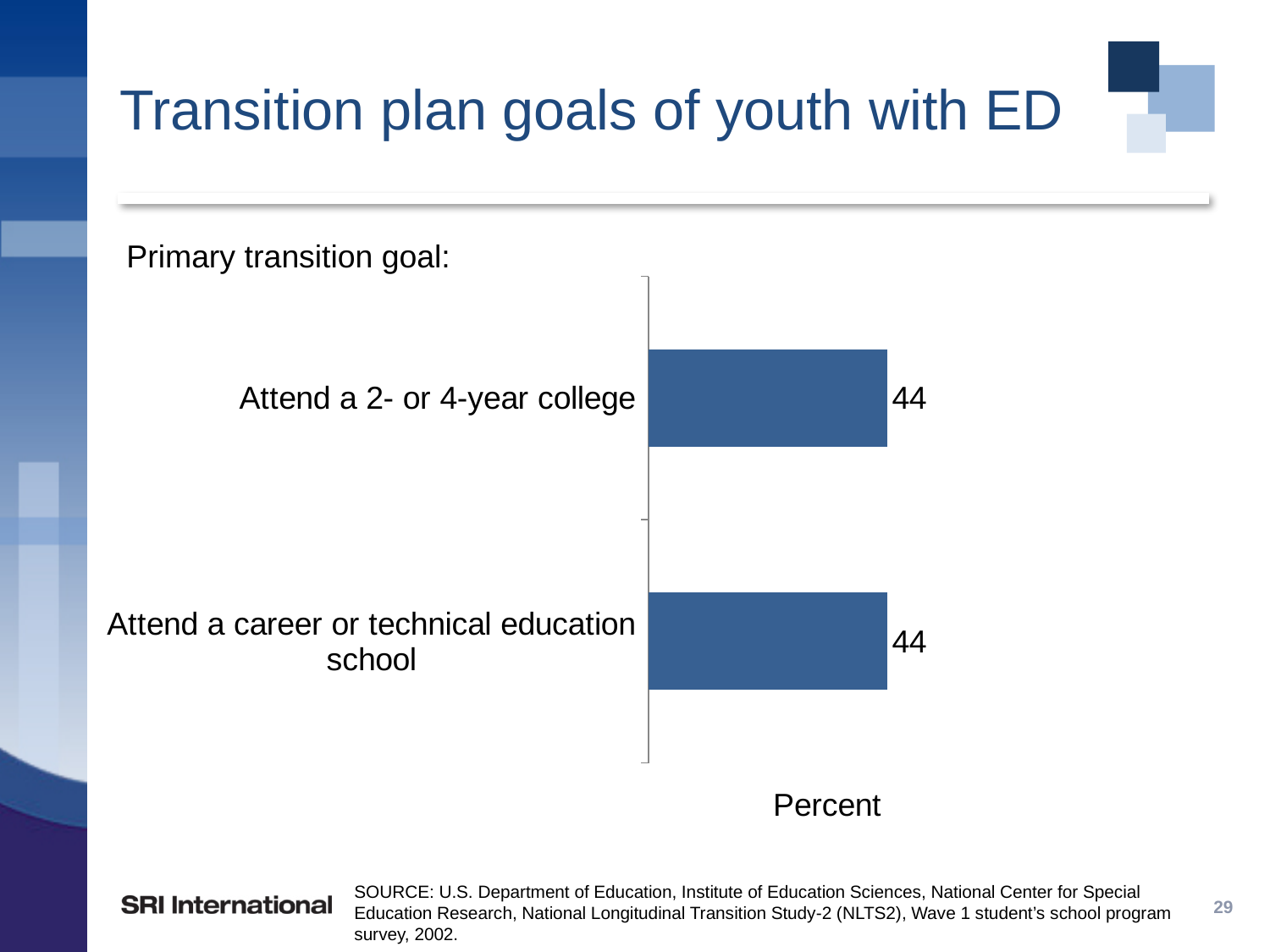

# Transition plan goals of youth with ED

### Chart

| Category | Series 1 |
|---|---|
| Attend a career or technical education school | 0.44 |
| Attend a 2- or 4-year college | 0.44 |
Primary transition goal:
SOURCE: U.S. Department of Education, Institute of Education Sciences, National Center for Special Education Research, National Longitudinal Transition Study-2 (NLTS2), Wave 1 student’s school program survey, 2002.
29